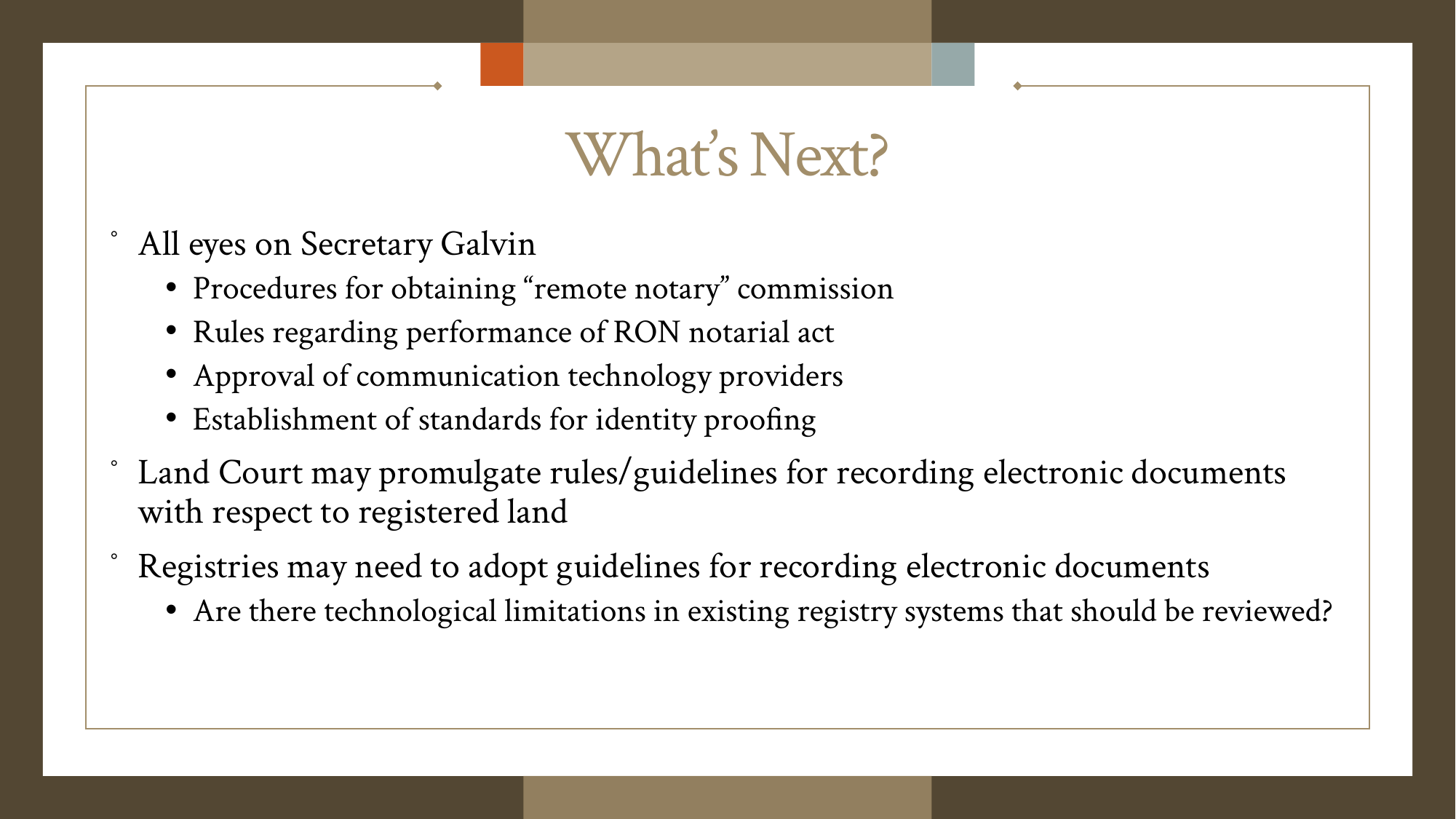

# What’s Next?
All eyes on Secretary Galvin
Procedures for obtaining “remote notary” commission
Rules regarding performance of RON notarial act
Approval of communication technology providers
Establishment of standards for identity proofing
Land Court may promulgate rules/guidelines for recording electronic documents with respect to registered land
Registries may need to adopt guidelines for recording electronic documents
Are there technological limitations in existing registry systems that should be reviewed?